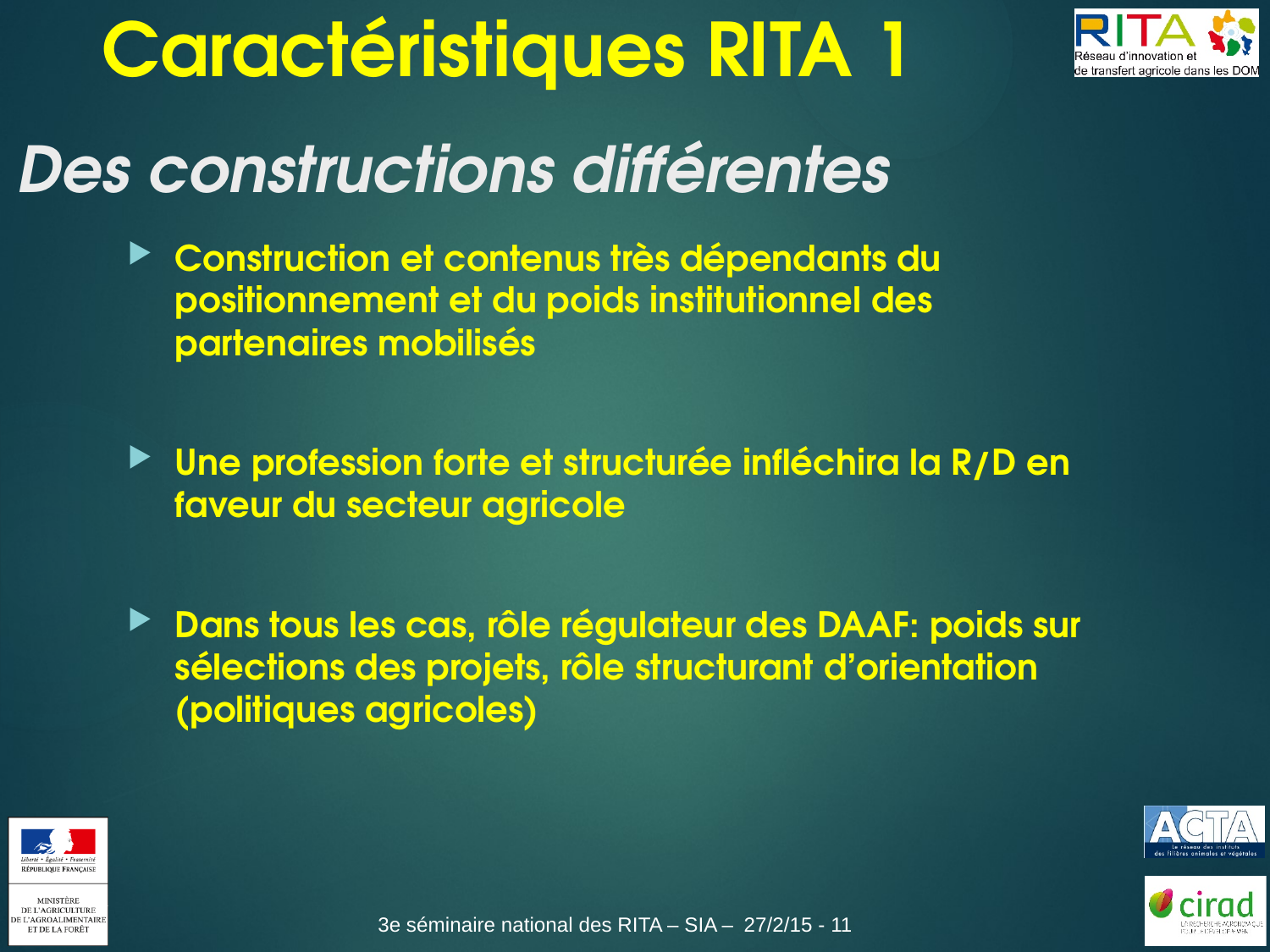

Caractéristiques RITA 1
Des constructions différentes

Construction et contenus très dépendants du positionnement et du poids institutionnel des partenaires mobilisés

Une profession forte et structurée infléchira la R/D en faveur du secteur agricole

Dans tous les cas, rôle régulateur des DAAF: poids sur sélections des projets, rôle structurant d’orientation (politiques agricoles)